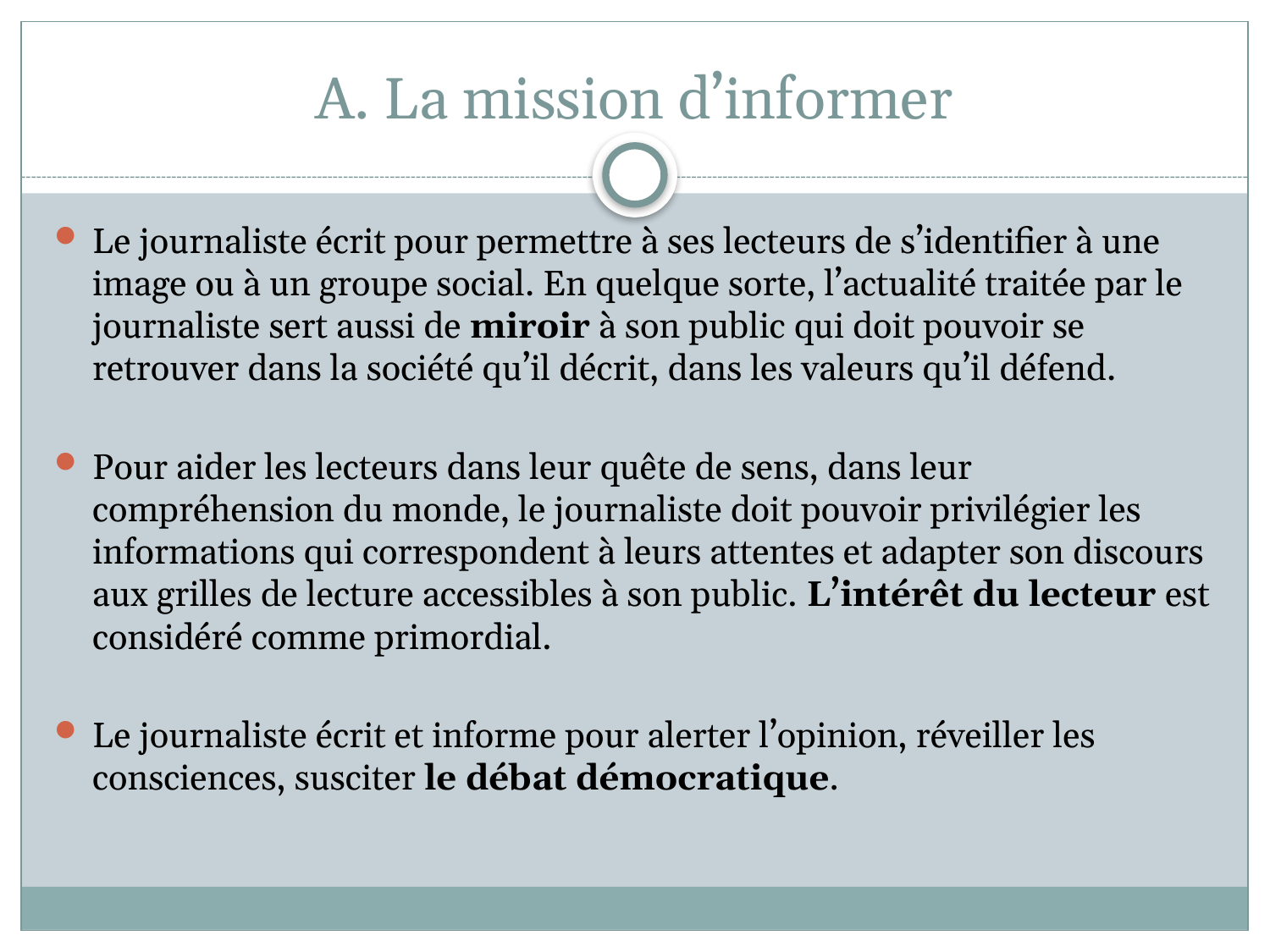

# A. La mission d’informer
Le journaliste écrit pour permettre à ses lecteurs de s’identifier à une image ou à un groupe social. En quelque sorte, l’actualité traitée par le journaliste sert aussi de miroir à son public qui doit pouvoir se retrouver dans la société qu’il décrit, dans les valeurs qu’il défend.

Pour aider les lecteurs dans leur quête de sens, dans leur compréhension du monde, le journaliste doit pouvoir privilégier les informations qui correspondent à leurs attentes et adapter son discours aux grilles de lecture accessibles à son public. L’intérêt du lecteur est considéré comme primordial.

Le journaliste écrit et informe pour alerter l’opinion, réveiller les consciences, susciter le débat démocratique.